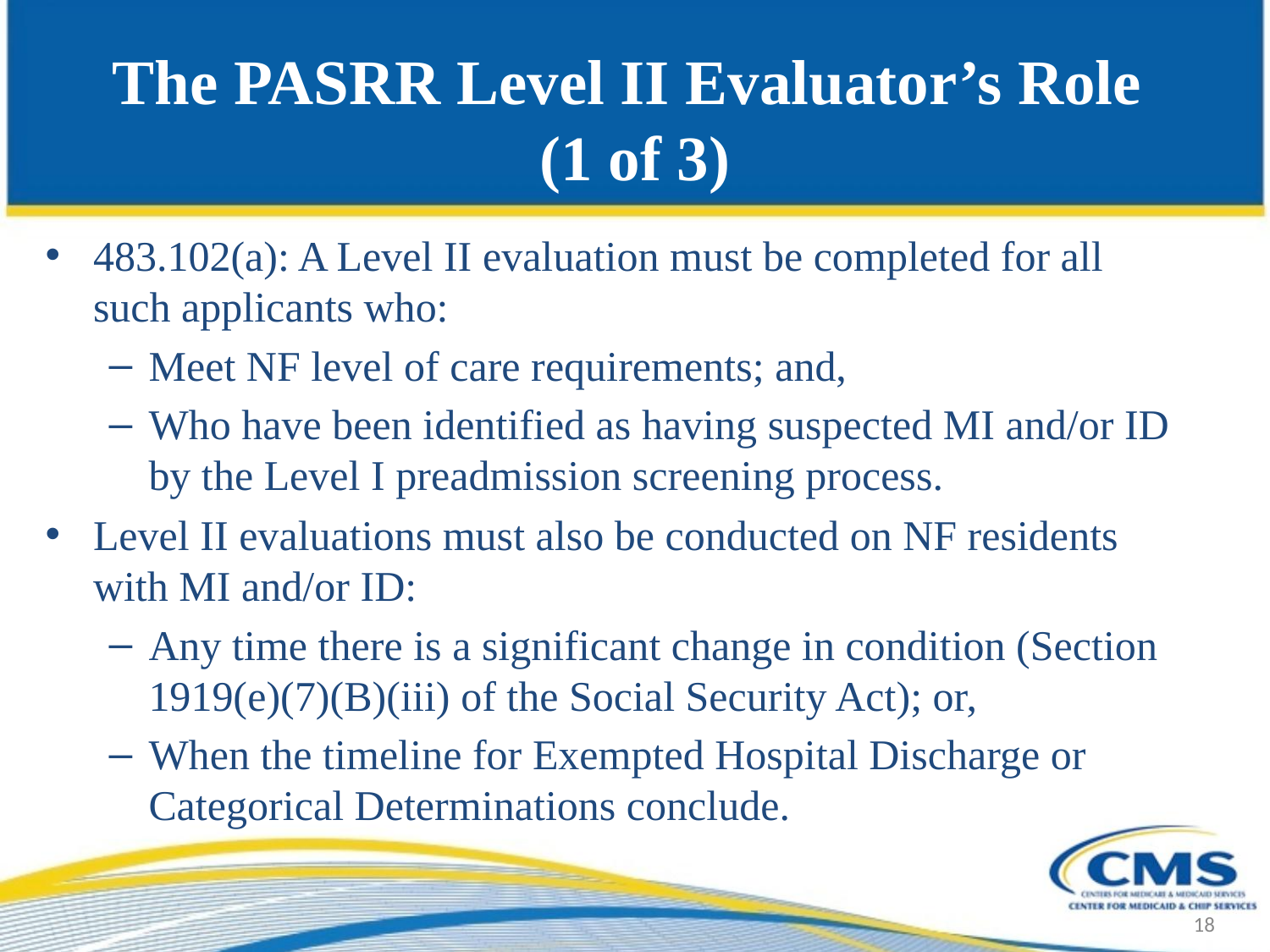

# The PASRR Level II Evaluator’s Role (1 of 3)
483.102(a): A Level II evaluation must be completed for all such applicants who:
Meet NF level of care requirements; and,
Who have been identified as having suspected MI and/or ID by the Level I preadmission screening process.
Level II evaluations must also be conducted on NF residents with MI and/or ID:
Any time there is a significant change in condition (Section 1919(e)(7)(B)(iii) of the Social Security Act); or,
When the timeline for Exempted Hospital Discharge or Categorical Determinations conclude.

18